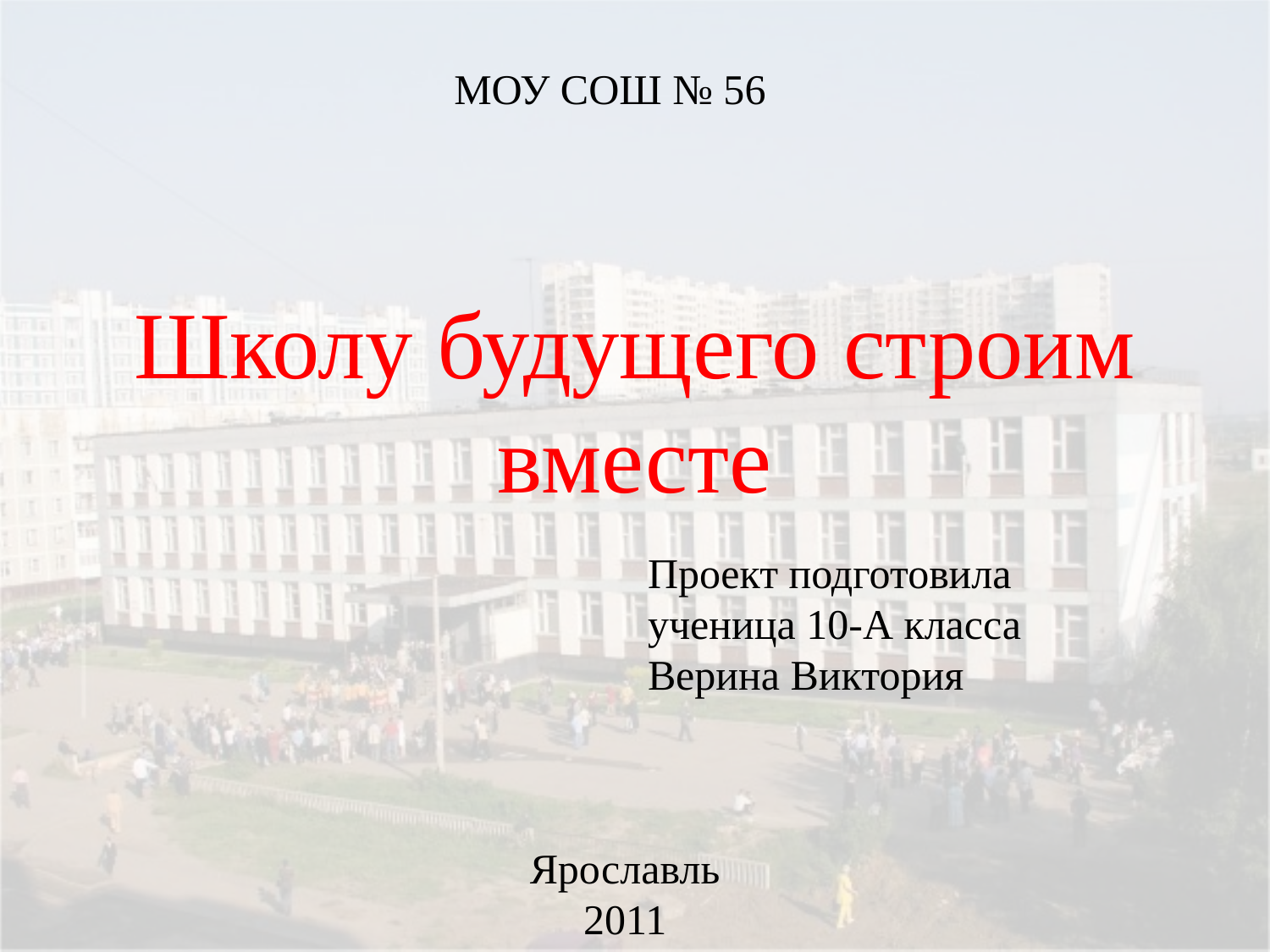

МОУ СОШ № 56
# Школу будущего строим вместе
Проект подготовила ученица 10-А класса Верина Виктория
Ярославль
2011